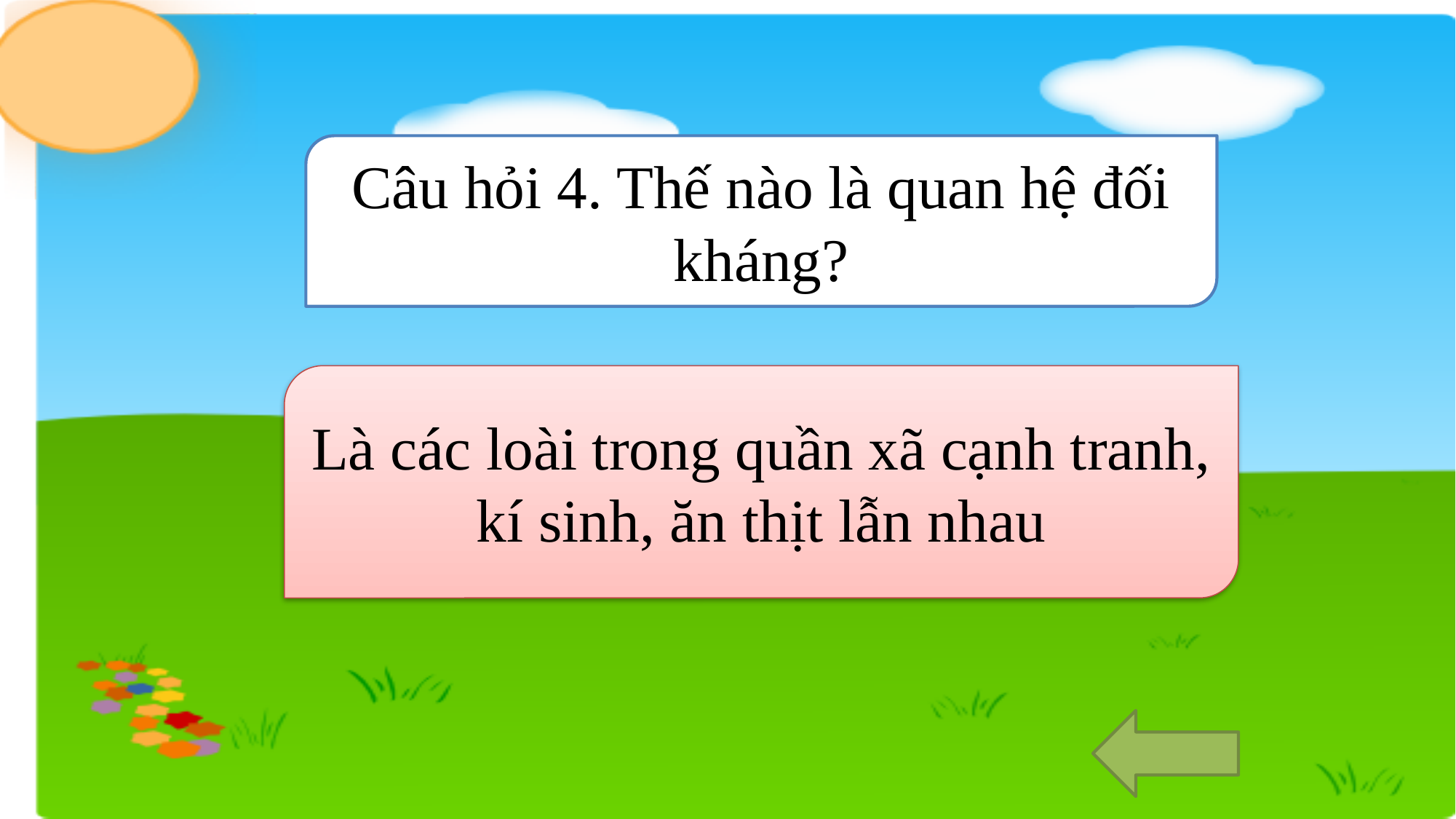

Câu hỏi 4. Thế nào là quan hệ đối kháng?
Là các loài trong quần xã cạnh tranh, kí sinh, ăn thịt lẫn nhau